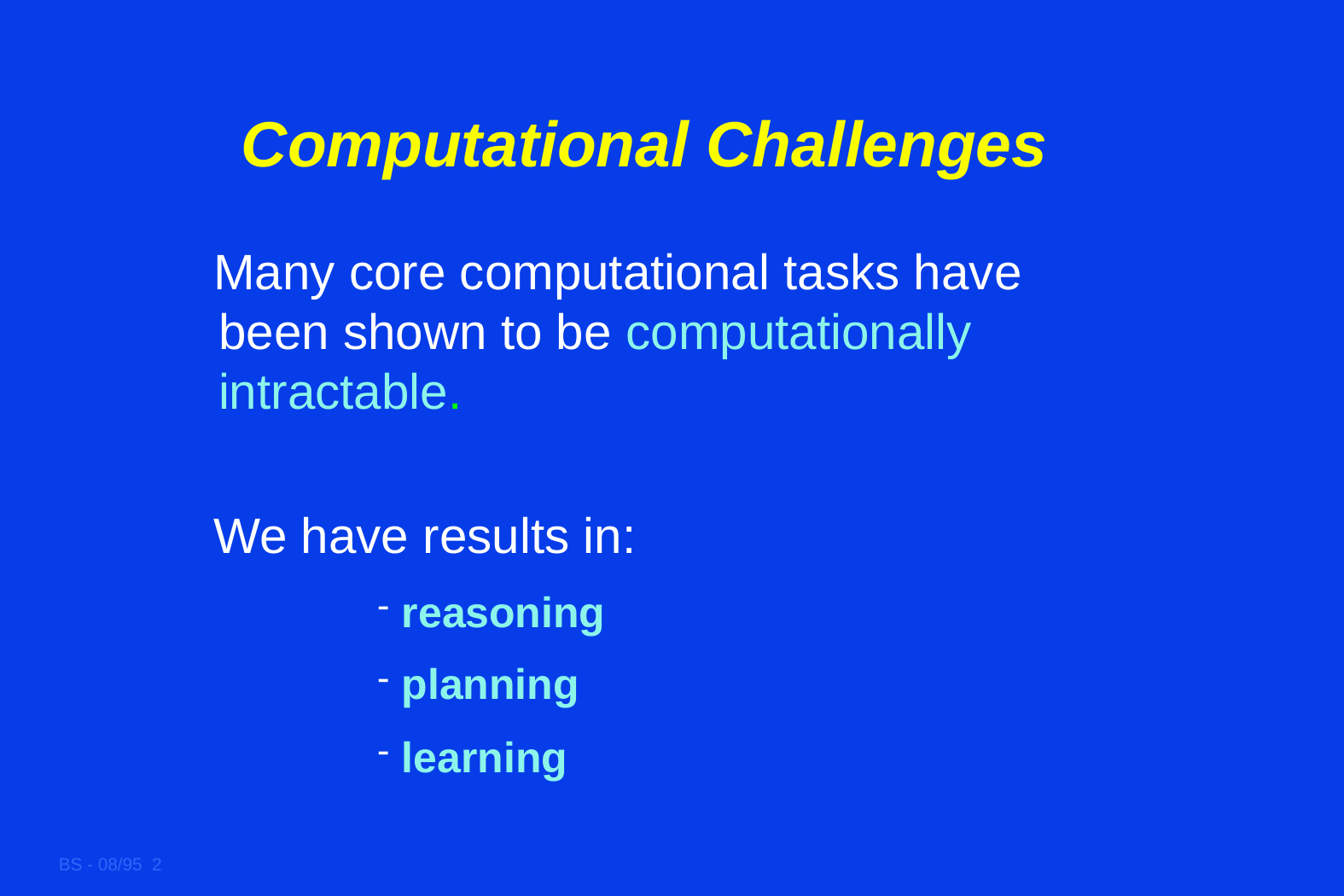

# Computational Challenges
  Many core computational tasks have been shown to be computationally intractable.
  We have results in:
reasoning
planning
learning